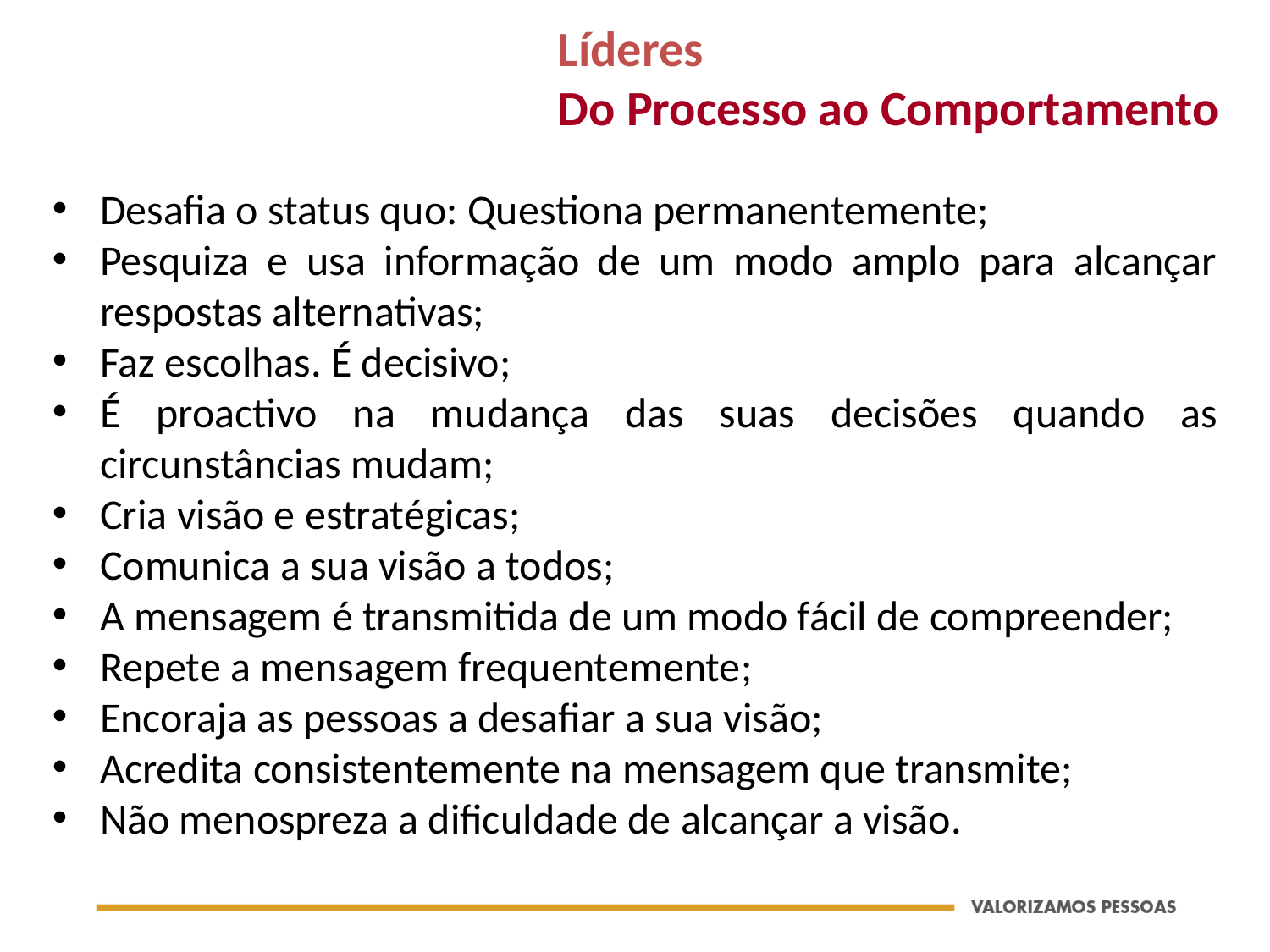

# Líderes Do Processo ao Comportamento
Desafia o status quo: Questiona permanentemente;
Pesquiza e usa informação de um modo amplo para alcançar respostas alternativas;
Faz escolhas. É decisivo;
É proactivo na mudança das suas decisões quando as circunstâncias mudam;
Cria visão e estratégicas;
Comunica a sua visão a todos;
A mensagem é transmitida de um modo fácil de compreender;
Repete a mensagem frequentemente;
Encoraja as pessoas a desafiar a sua visão;
Acredita consistentemente na mensagem que transmite;
Não menospreza a dificuldade de alcançar a visão.